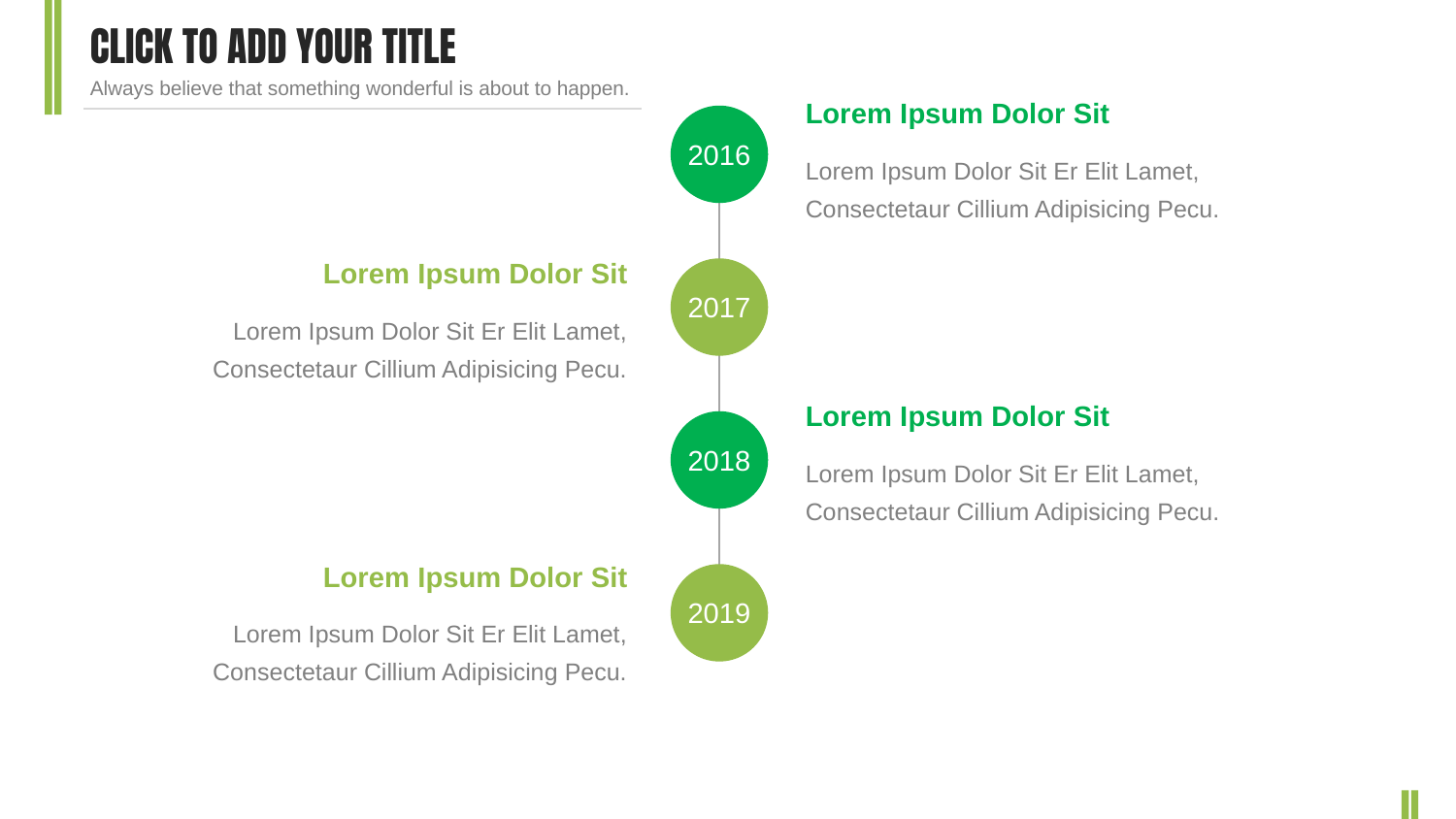

CLICK TO ADD YOUR TITLE
Always believe that something wonderful is about to happen.
Lorem Ipsum Dolor Sit

2016
Lorem Ipsum Dolor Sit Er Elit Lamet, Consectetaur Cillium Adipisicing Pecu.
Lorem Ipsum Dolor Sit

2017
Lorem Ipsum Dolor Sit Er Elit Lamet, Consectetaur Cillium Adipisicing Pecu.
Lorem Ipsum Dolor Sit

2018
Lorem Ipsum Dolor Sit Er Elit Lamet, Consectetaur Cillium Adipisicing Pecu.
Lorem Ipsum Dolor Sit

2019
Lorem Ipsum Dolor Sit Er Elit Lamet, Consectetaur Cillium Adipisicing Pecu.